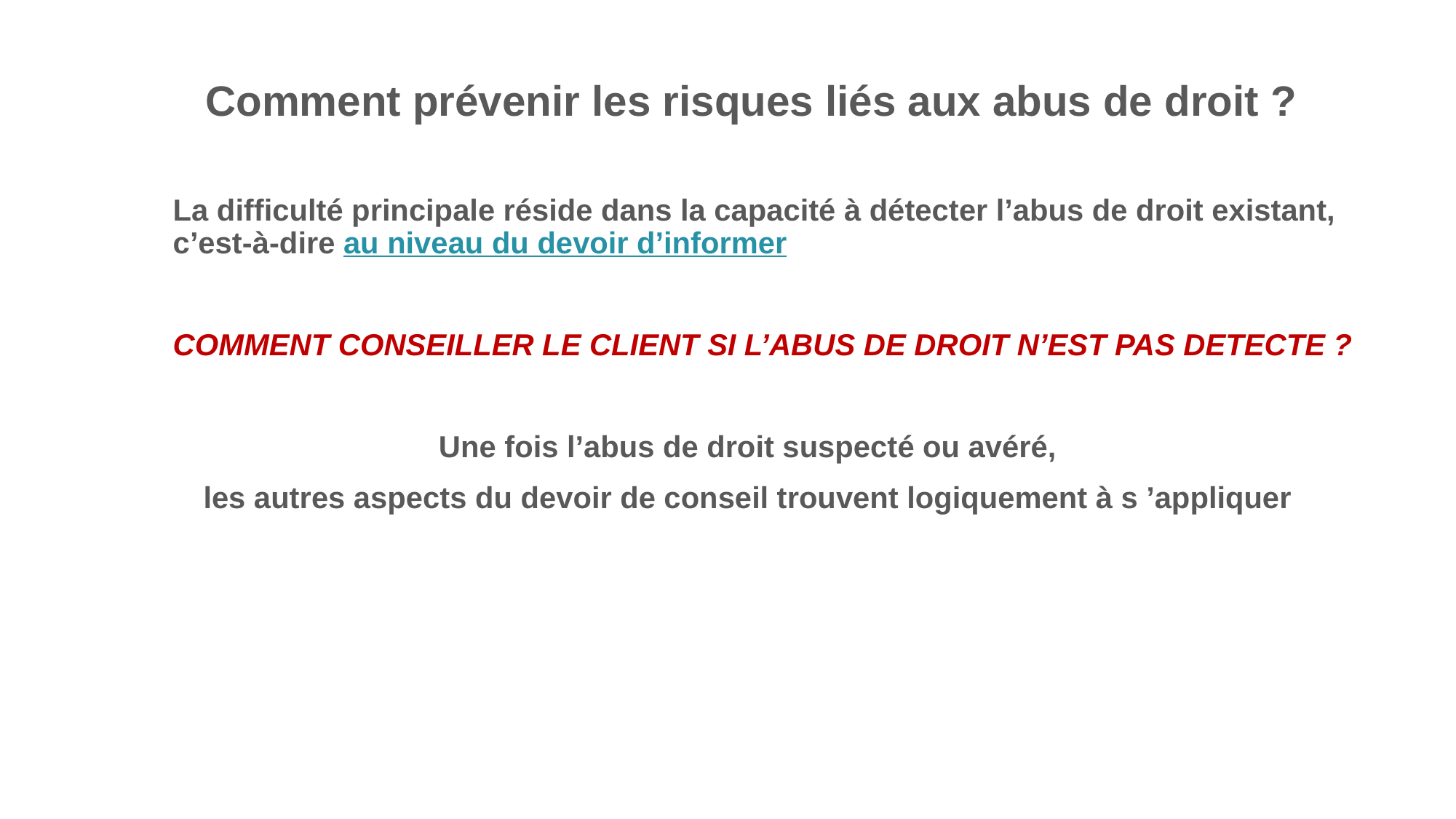

Comment prévenir les risques liés aux abus de droit ?

La difficulté principale réside dans la capacité à détecter l’abus de droit existant, c’est-à-dire au niveau du devoir d’informer

COMMENT CONSEILLER LE CLIENT SI L’ABUS DE DROIT N’EST PAS DETECTE ?

Une fois l’abus de droit suspecté ou avéré,
les autres aspects du devoir de conseil trouvent logiquement à s ’appliquer